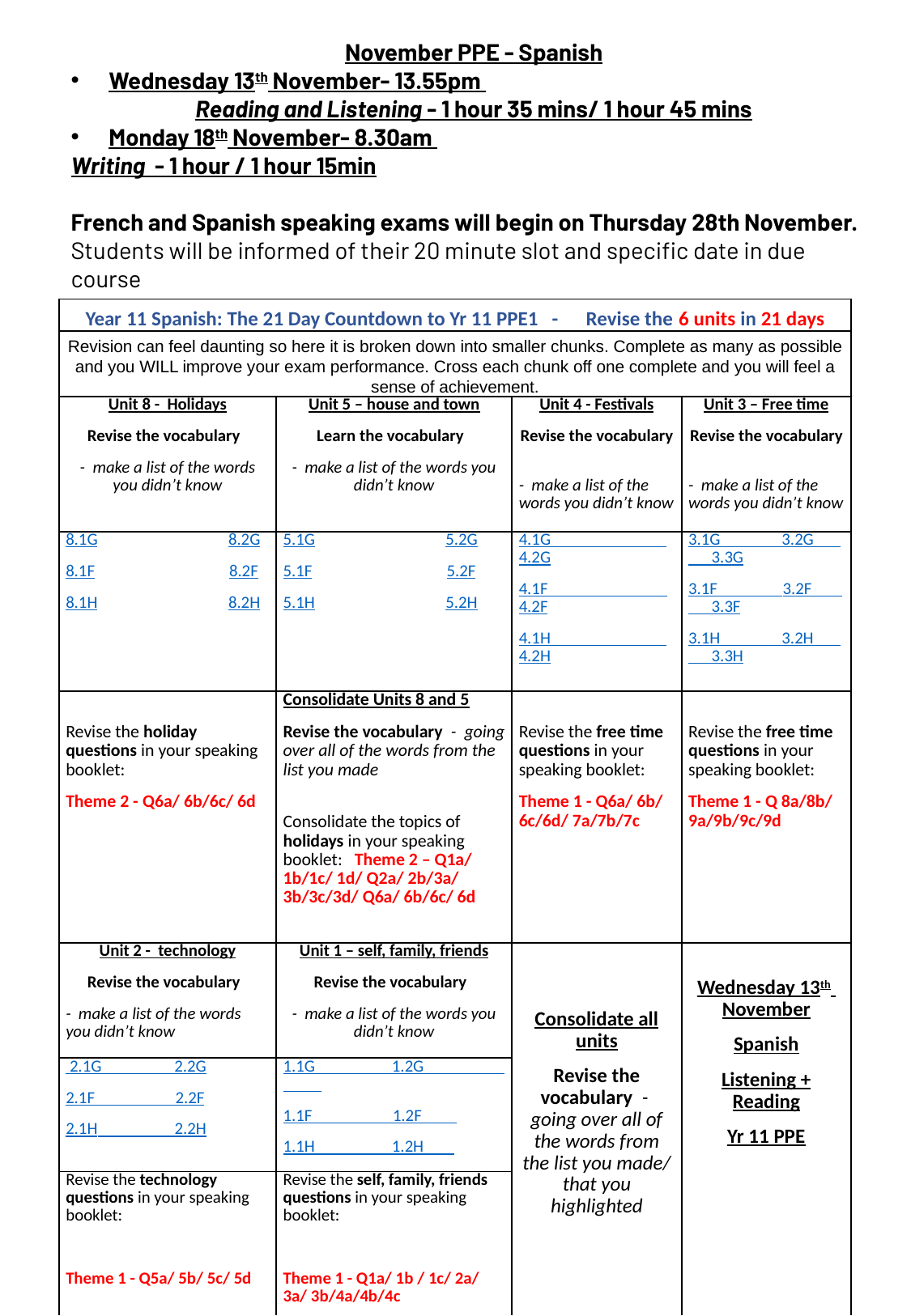

November PPE - Spanish
Wednesday 13th November- 13.55pm
Reading and Listening - 1 hour 35 mins/ 1 hour 45 mins
Monday 18th November- 8.30am
Writing  - 1 hour / 1 hour 15min

French and Spanish speaking exams will begin on Thursday 28th November. Students will be informed of their 20 minute slot and specific date in due course
| Year 11 Spanish: The 21 Day Countdown to Yr 11 PPE1 - Revise the 6 units in 21 days |  |  |  |
| --- | --- | --- | --- |
| Revision can feel daunting so here it is broken down into smaller chunks. Complete as many as possible and you WILL improve your exam performance. Cross each chunk off one complete and you will feel a sense of achievement. |  |  |  |
| Unit 8 - Holidays Revise the vocabulary - make a list of the words you didn’t know | Unit 5 – house and town Learn the vocabulary - make a list of the words you didn’t know | Unit 4 - Festivals Revise the vocabulary - make a list of the words you didn’t know | Unit 3 – Free time Revise the vocabulary - make a list of the words you didn’t know |
| 8.1G 8.2G 8.1F 8.2F 8.1H 8.2H | 5.1G 5.2G 5.1F 5.2F 5.1H 5.2H | 4.1G 4.2G 4.1F 4.2F 4.1H 4.2H | 3.1G 3.2G 3.3G 3.1F 3.2F 3.3F 3.1H 3.2H 3.3H |
| Revise the holiday questions in your speaking booklet: Theme 2 - Q6a/ 6b/6c/ 6d | Consolidate Units 8 and 5 Revise the vocabulary - going over all of the words from the list you made Consolidate the topics of holidays in your speaking booklet: Theme 2 – Q1a/ 1b/1c/ 1d/ Q2a/ 2b/3a/ 3b/3c/3d/ Q6a/ 6b/6c/ 6d | Revise the free time questions in your speaking booklet: Theme 1 - Q6a/ 6b/ 6c/6d/ 7a/7b/7c | Revise the free time questions in your speaking booklet: Theme 1 - Q 8a/8b/ 9a/9b/9c/9d |
| Unit 2 - technology Revise the vocabulary - make a list of the words you didn’t know | Unit 1 – self, family, friends Revise the vocabulary - make a list of the words you didn’t know | Consolidate all units Revise the vocabulary - going over all of the words from the list you made/ that you highlighted | Wednesday 13th November Spanish Listening + Reading Yr 11 PPE |
| 2.1G 2.2G 2.1F 2.2F 2.1H 2.2H | 1.1G 1.2G 1.1F 1.2F 1.1H 1.2H |  |  |
| Revise the technology questions in your speaking booklet:   Theme 1 - Q5a/ 5b/ 5c/ 5d | Revise the self, family, friends questions in your speaking booklet:   Theme 1 - Q1a/ 1b / 1c/ 2a/ 3a/ 3b/4a/4b/4c |  |  |